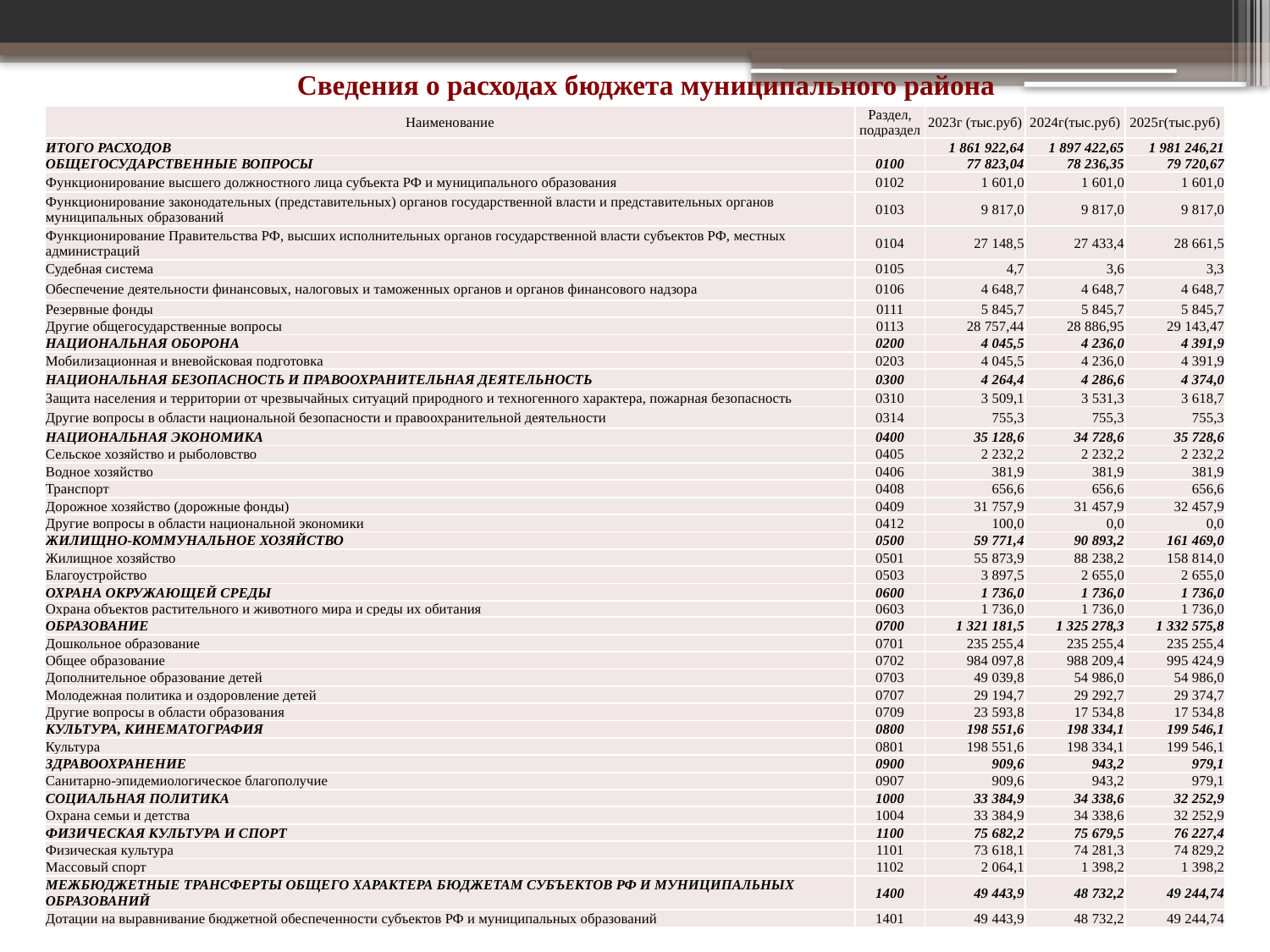

# Сведения о расходах бюджета муниципального района
| Наименование | Раздел, подраздел | 2023г (тыс.руб) | 2024г(тыс.руб) | 2025г(тыс.руб) |
| --- | --- | --- | --- | --- |
| ИТОГО РАСХОДОВ |  | 1 861 922,64 | 1 897 422,65 | 1 981 246,21 |
| ОБЩЕГОСУДАРСТВЕННЫЕ ВОПРОСЫ | 0100 | 77 823,04 | 78 236,35 | 79 720,67 |
| Функционирование высшего должностного лица субъекта РФ и муниципального образования | 0102 | 1 601,0 | 1 601,0 | 1 601,0 |
| Функционирование законодательных (представительных) органов государственной власти и представительных органов муниципальных образований | 0103 | 9 817,0 | 9 817,0 | 9 817,0 |
| Функционирование Правительства РФ, высших исполнительных органов государственной власти субъектов РФ, местных администраций | 0104 | 27 148,5 | 27 433,4 | 28 661,5 |
| Судебная система | 0105 | 4,7 | 3,6 | 3,3 |
| Обеспечение деятельности финансовых, налоговых и таможенных органов и органов финансового надзора | 0106 | 4 648,7 | 4 648,7 | 4 648,7 |
| Резервные фонды | 0111 | 5 845,7 | 5 845,7 | 5 845,7 |
| Другие общегосударственные вопросы | 0113 | 28 757,44 | 28 886,95 | 29 143,47 |
| НАЦИОНАЛЬНАЯ ОБОРОНА | 0200 | 4 045,5 | 4 236,0 | 4 391,9 |
| Мобилизационная и вневойсковая подготовка | 0203 | 4 045,5 | 4 236,0 | 4 391,9 |
| НАЦИОНАЛЬНАЯ БЕЗОПАСНОСТЬ И ПРАВООХРАНИТЕЛЬНАЯ ДЕЯТЕЛЬНОСТЬ | 0300 | 4 264,4 | 4 286,6 | 4 374,0 |
| Защита населения и территории от чрезвычайных ситуаций природного и техногенного характера, пожарная безопасность | 0310 | 3 509,1 | 3 531,3 | 3 618,7 |
| Другие вопросы в области национальной безопасности и правоохранительной деятельности | 0314 | 755,3 | 755,3 | 755,3 |
| НАЦИОНАЛЬНАЯ ЭКОНОМИКА | 0400 | 35 128,6 | 34 728,6 | 35 728,6 |
| Сельское хозяйство и рыболовство | 0405 | 2 232,2 | 2 232,2 | 2 232,2 |
| Водное хозяйство | 0406 | 381,9 | 381,9 | 381,9 |
| Транспорт | 0408 | 656,6 | 656,6 | 656,6 |
| Дорожное хозяйство (дорожные фонды) | 0409 | 31 757,9 | 31 457,9 | 32 457,9 |
| Другие вопросы в области национальной экономики | 0412 | 100,0 | 0,0 | 0,0 |
| ЖИЛИЩНО-КОММУНАЛЬНОЕ ХОЗЯЙСТВО | 0500 | 59 771,4 | 90 893,2 | 161 469,0 |
| Жилищное хозяйство | 0501 | 55 873,9 | 88 238,2 | 158 814,0 |
| Благоустройство | 0503 | 3 897,5 | 2 655,0 | 2 655,0 |
| ОХРАНА ОКРУЖАЮЩЕЙ СРЕДЫ | 0600 | 1 736,0 | 1 736,0 | 1 736,0 |
| Охрана объектов растительного и животного мира и среды их обитания | 0603 | 1 736,0 | 1 736,0 | 1 736,0 |
| ОБРАЗОВАНИЕ | 0700 | 1 321 181,5 | 1 325 278,3 | 1 332 575,8 |
| Дошкольное образование | 0701 | 235 255,4 | 235 255,4 | 235 255,4 |
| Общее образование | 0702 | 984 097,8 | 988 209,4 | 995 424,9 |
| Дополнительное образование детей | 0703 | 49 039,8 | 54 986,0 | 54 986,0 |
| Молодежная политика и оздоровление детей | 0707 | 29 194,7 | 29 292,7 | 29 374,7 |
| Другие вопросы в области образования | 0709 | 23 593,8 | 17 534,8 | 17 534,8 |
| КУЛЬТУРА, КИНЕМАТОГРАФИЯ | 0800 | 198 551,6 | 198 334,1 | 199 546,1 |
| Культура | 0801 | 198 551,6 | 198 334,1 | 199 546,1 |
| ЗДРАВООХРАНЕНИЕ | 0900 | 909,6 | 943,2 | 979,1 |
| Санитарно-эпидемиологическое благополучие | 0907 | 909,6 | 943,2 | 979,1 |
| СОЦИАЛЬНАЯ ПОЛИТИКА | 1000 | 33 384,9 | 34 338,6 | 32 252,9 |
| Охрана семьи и детства | 1004 | 33 384,9 | 34 338,6 | 32 252,9 |
| ФИЗИЧЕСКАЯ КУЛЬТУРА И СПОРТ | 1100 | 75 682,2 | 75 679,5 | 76 227,4 |
| Физическая культура | 1101 | 73 618,1 | 74 281,3 | 74 829,2 |
| Массовый спорт | 1102 | 2 064,1 | 1 398,2 | 1 398,2 |
| МЕЖБЮДЖЕТНЫЕ ТРАНСФЕРТЫ ОБЩЕГО ХАРАКТЕРА БЮДЖЕТАМ СУБЪЕКТОВ РФ И МУНИЦИПАЛЬНЫХ ОБРАЗОВАНИЙ | 1400 | 49 443,9 | 48 732,2 | 49 244,74 |
| Дотации на выравнивание бюджетной обеспеченности субъектов РФ и муниципальных образований | 1401 | 49 443,9 | 48 732,2 | 49 244,74 |